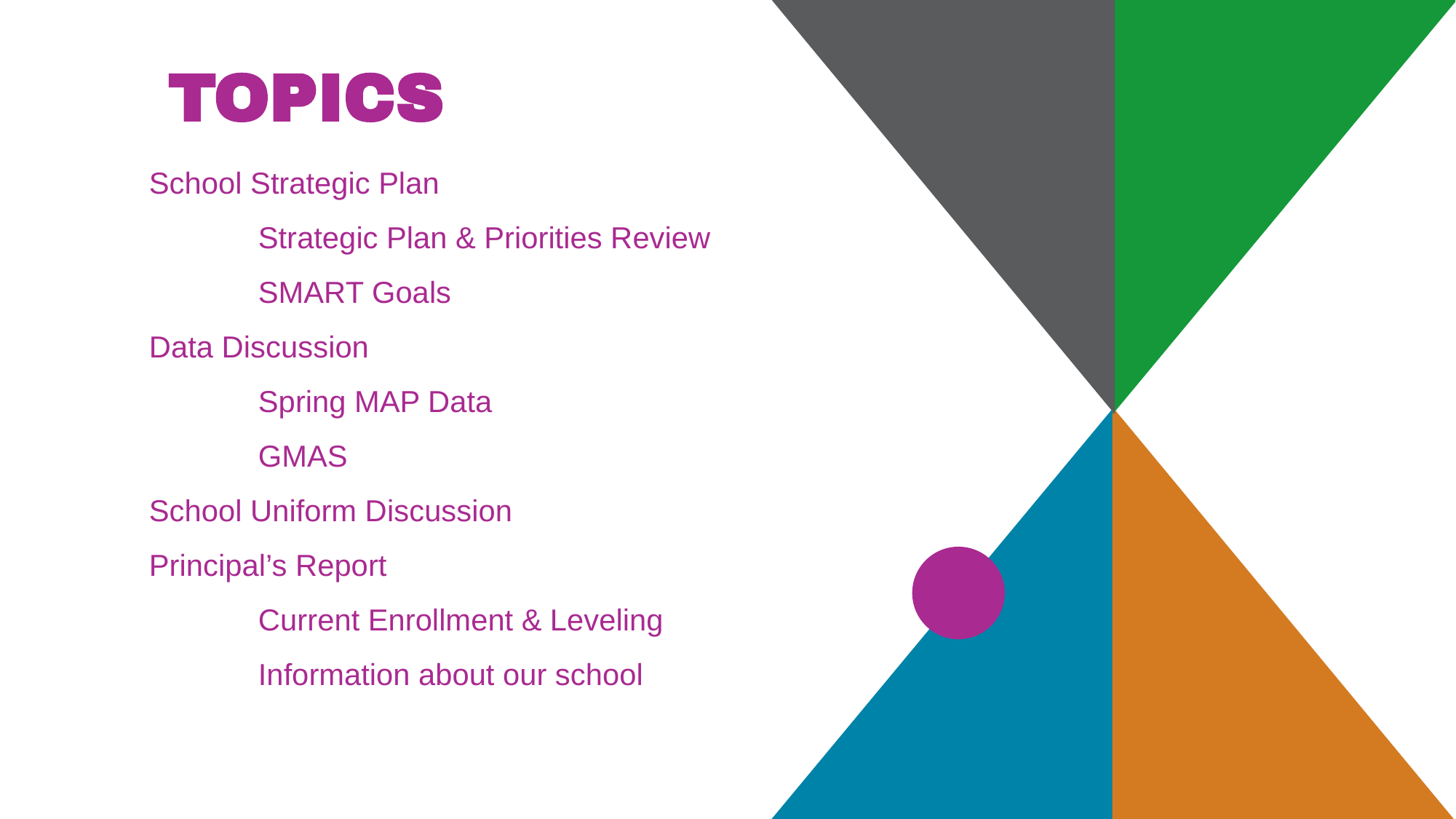

# TOPICS
School Strategic Plan
	Strategic Plan & Priorities Review
	SMART Goals
Data Discussion
	Spring MAP Data
	GMAS
School Uniform Discussion
Principal’s Report
	Current Enrollment & Leveling
	Information about our school